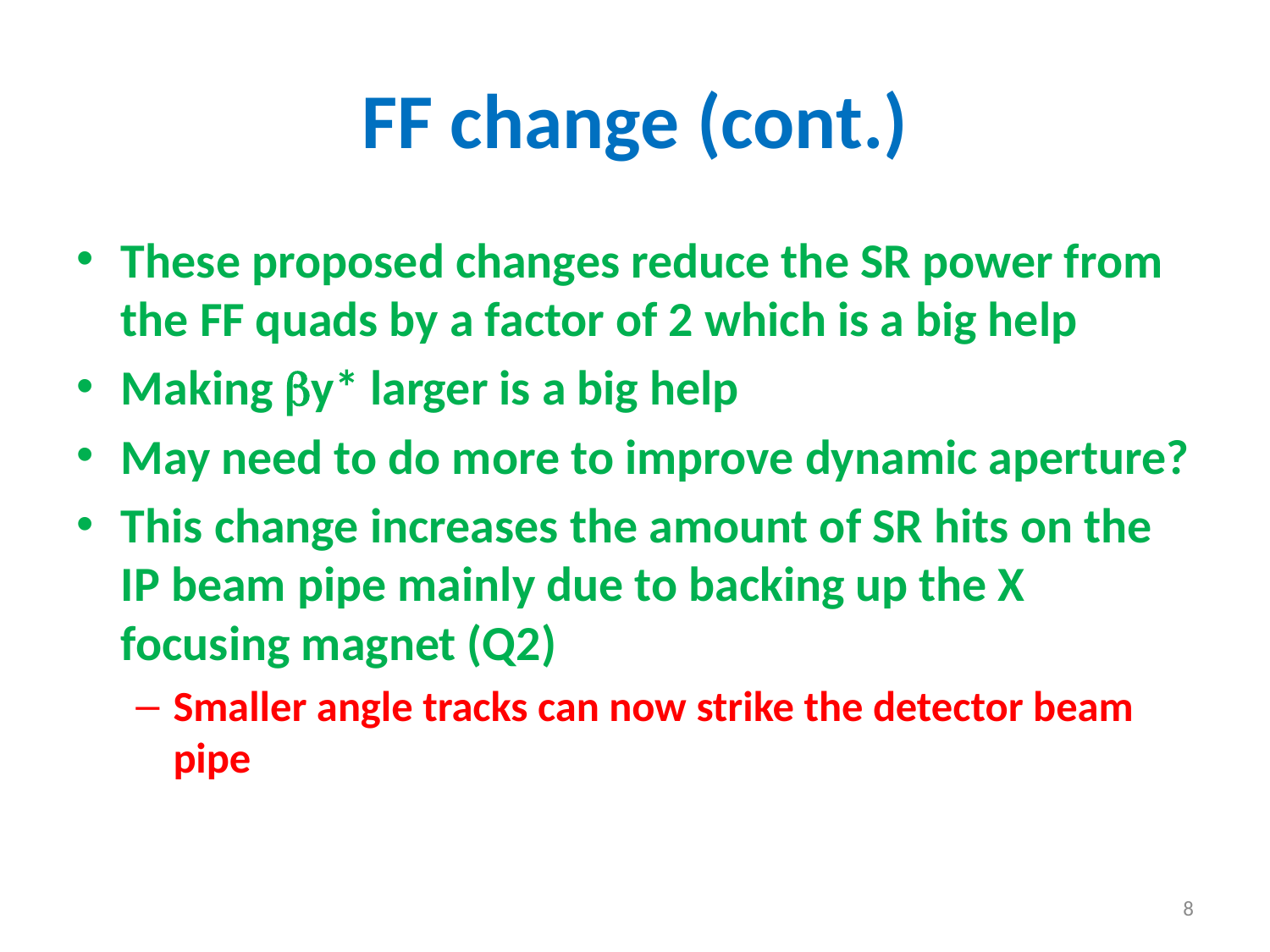

# FF change (cont.)
These proposed changes reduce the SR power from the FF quads by a factor of 2 which is a big help
Making βy* larger is a big help
May need to do more to improve dynamic aperture?
This change increases the amount of SR hits on the IP beam pipe mainly due to backing up the X focusing magnet (Q2)
Smaller angle tracks can now strike the detector beam pipe
8